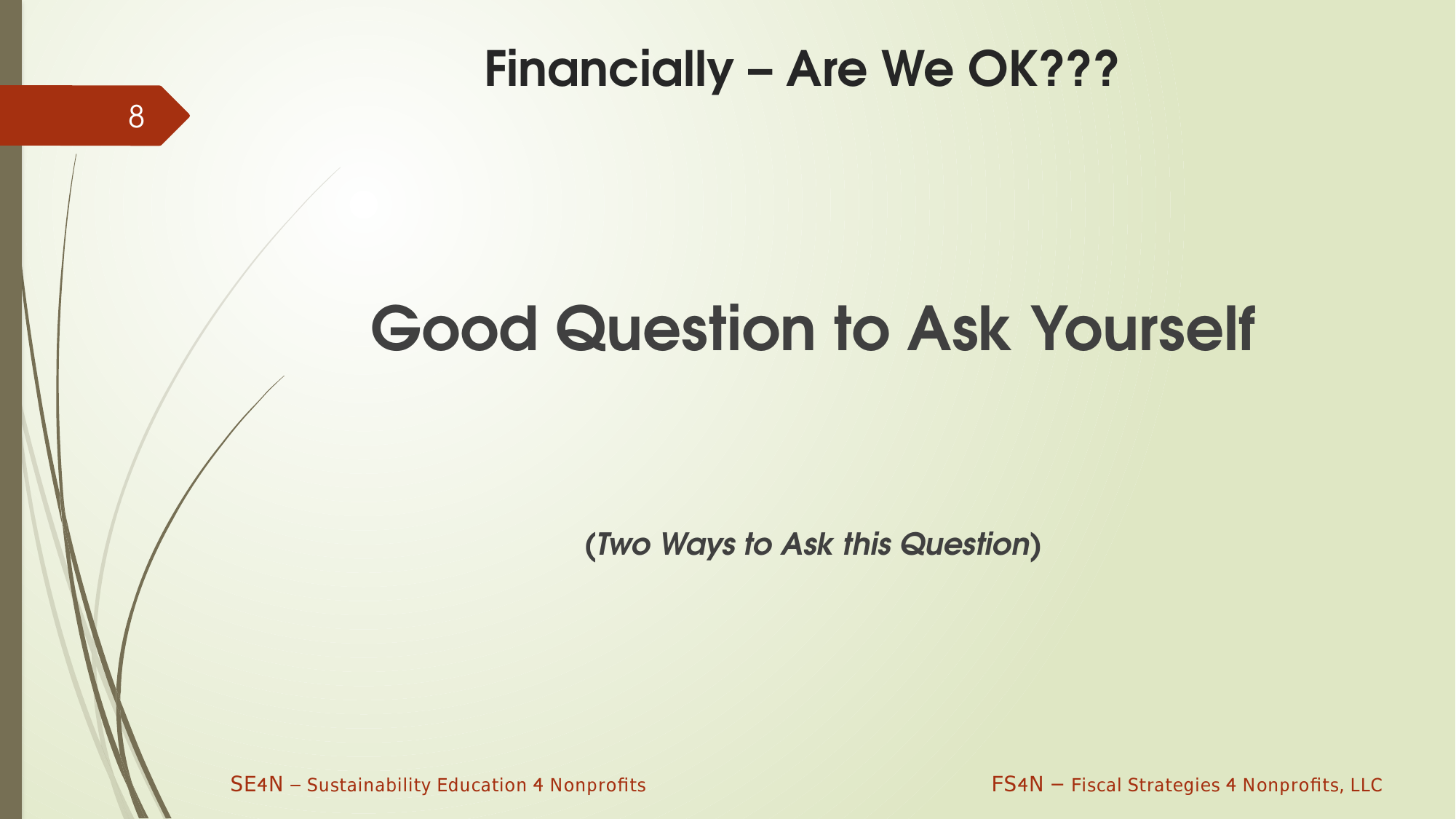

# Financially – Are We OK???
8

Good Question to Ask Yourself

(Two Ways to Ask this Question)
SE4N – Sustainability Education 4 Nonprofits
FS4N – Fiscal Strategies 4 Nonprofits, LLC